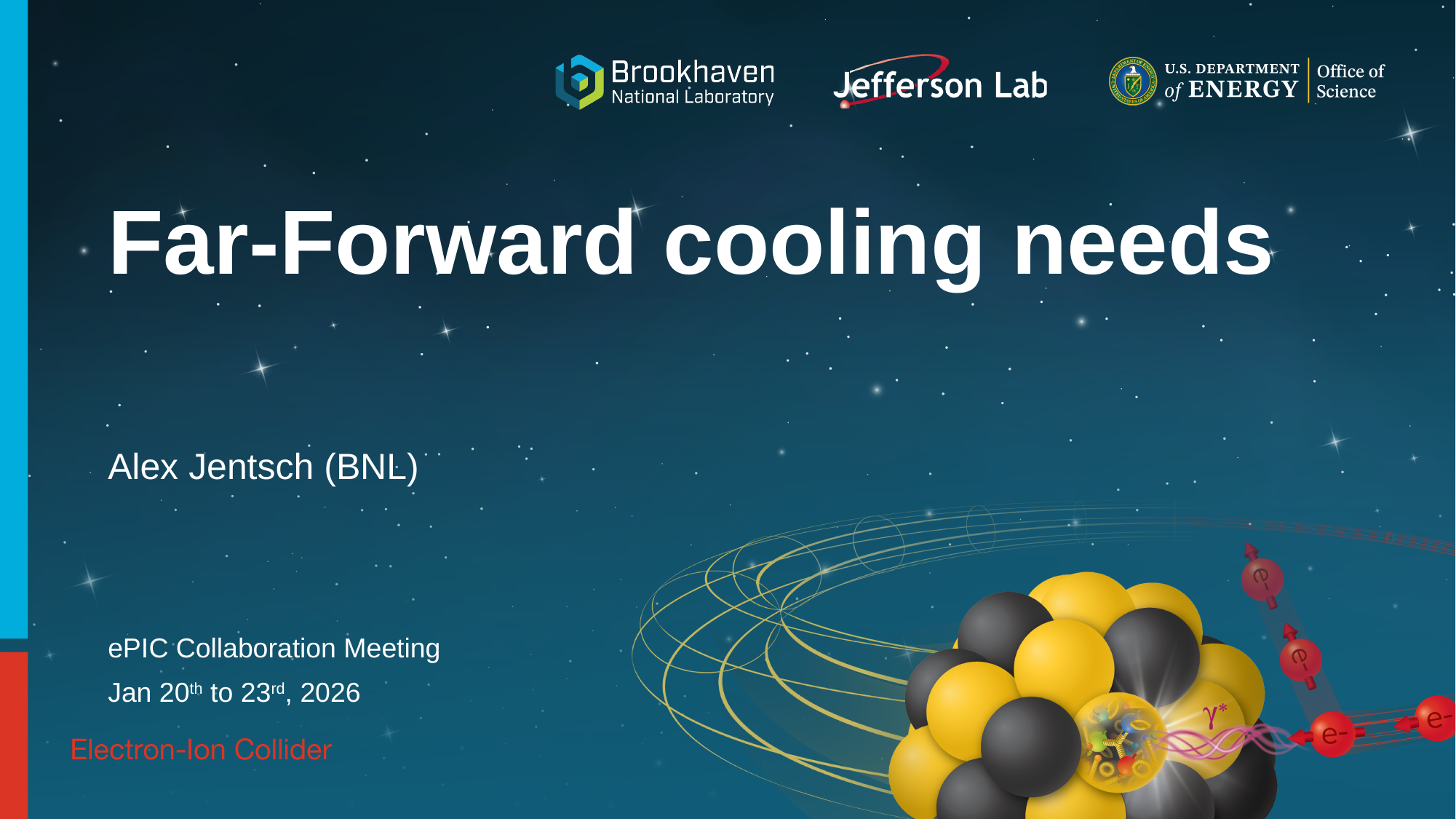

# Far-Forward cooling needs
Alex Jentsch (BNL)
ePIC Collaboration Meeting
Jan 20th to 23rd, 2026